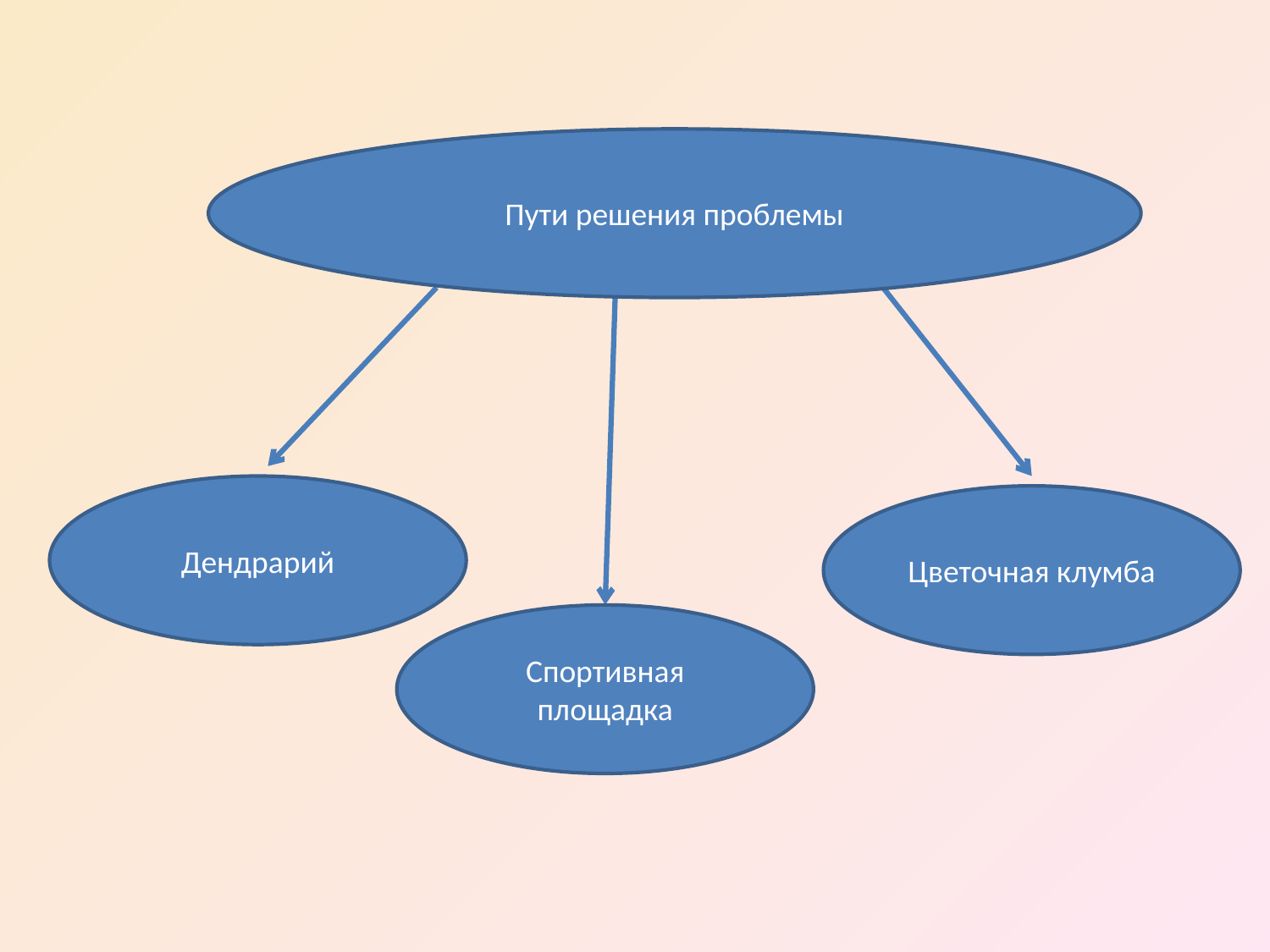

Пути решения проблемы
Дендрарий
Цветочная клумба
Спортивная площадка